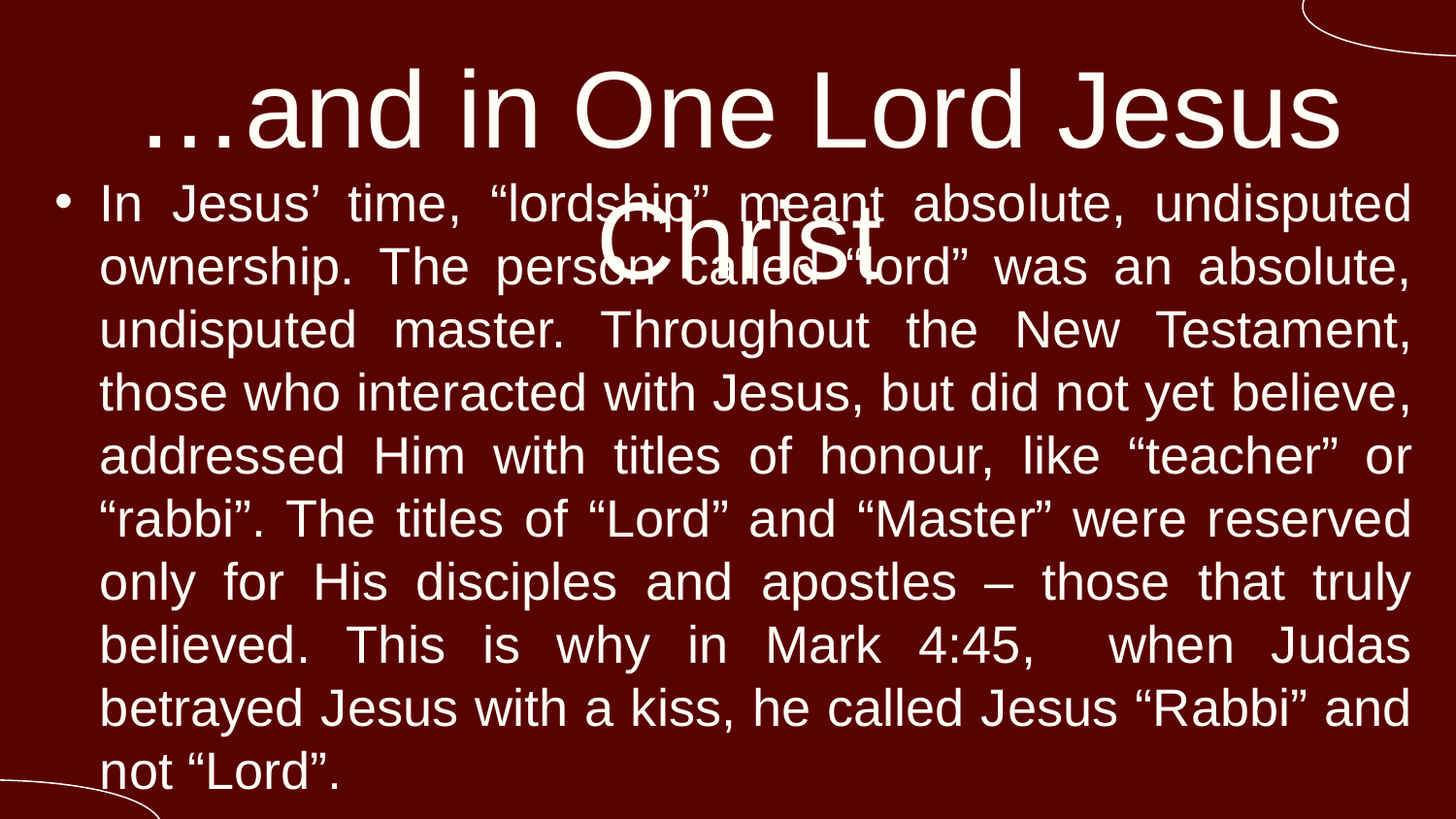

# …and in One Lord Jesus Christ
In Jesus’ time, “lordship” meant absolute, undisputed ownership. The person called “lord” was an absolute, undisputed master. Throughout the New Testament, those who interacted with Jesus, but did not yet believe, addressed Him with titles of honour, like “teacher” or “rabbi”. The titles of “Lord” and “Master” were reserved only for His disciples and apostles – those that truly believed. This is why in Mark 4:45,  when Judas betrayed Jesus with a kiss, he called Jesus “Rabbi” and not “Lord”.